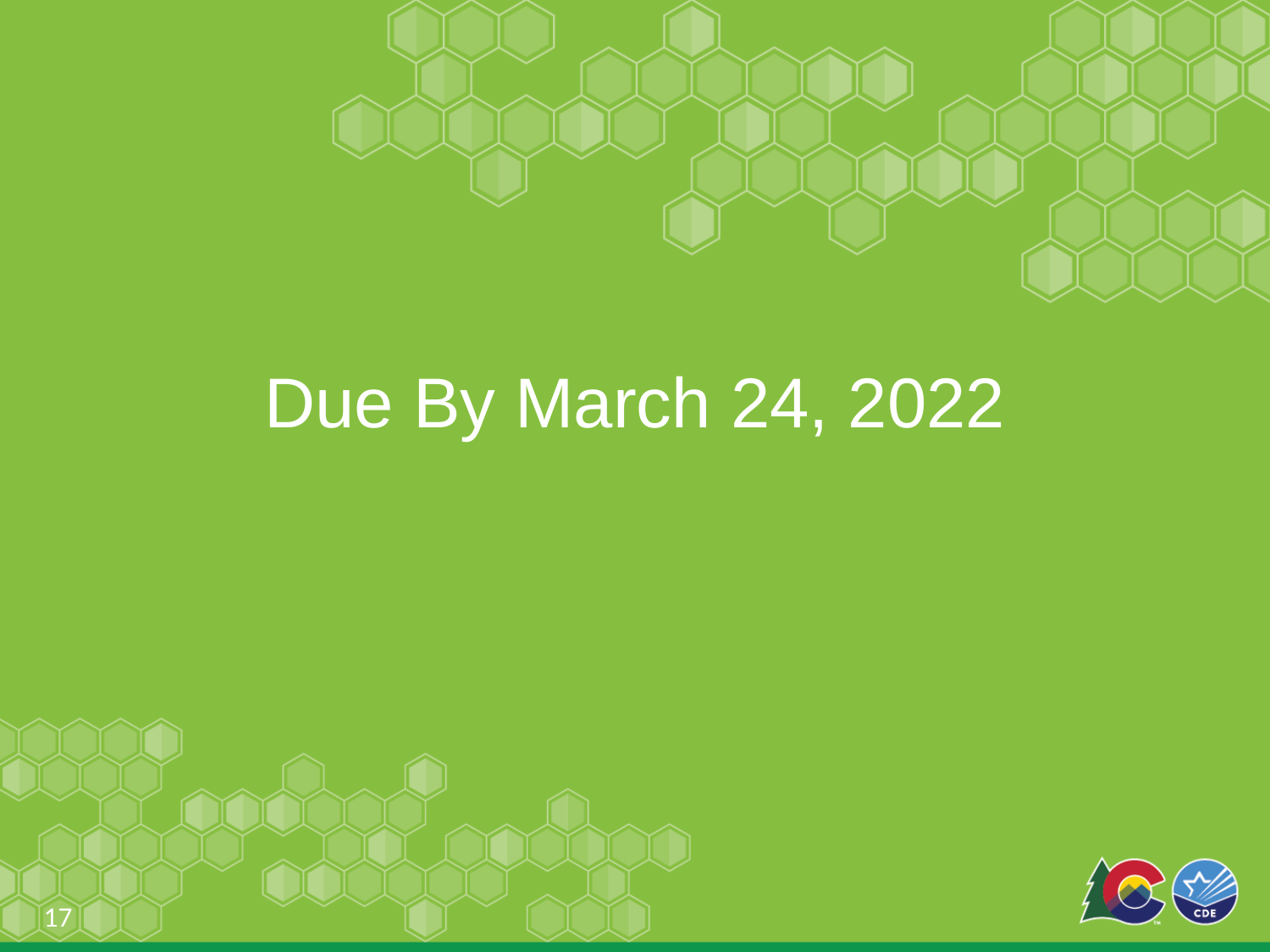

# Due By March 24, 2022
17